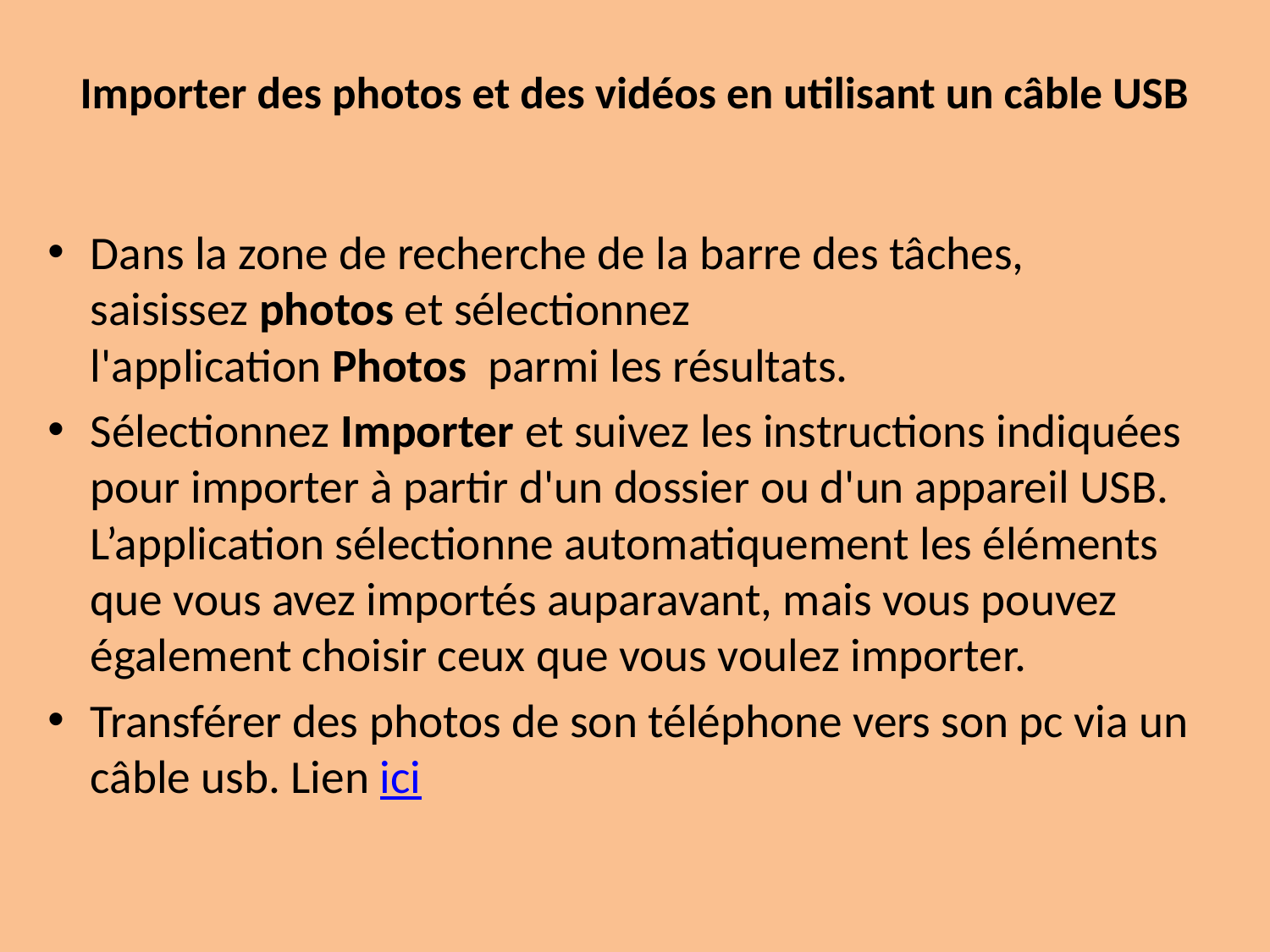

# Importer des photos et des vidéos en utilisant un câble USB
Dans la zone de recherche de la barre des tâches, saisissez photos et sélectionnez l'application Photos  parmi les résultats.
Sélectionnez Importer et suivez les instructions indiquées pour importer à partir d'un dossier ou d'un appareil USB. L’application sélectionne automatiquement les éléments que vous avez importés auparavant, mais vous pouvez également choisir ceux que vous voulez importer.
Transférer des photos de son téléphone vers son pc via un câble usb. Lien ici